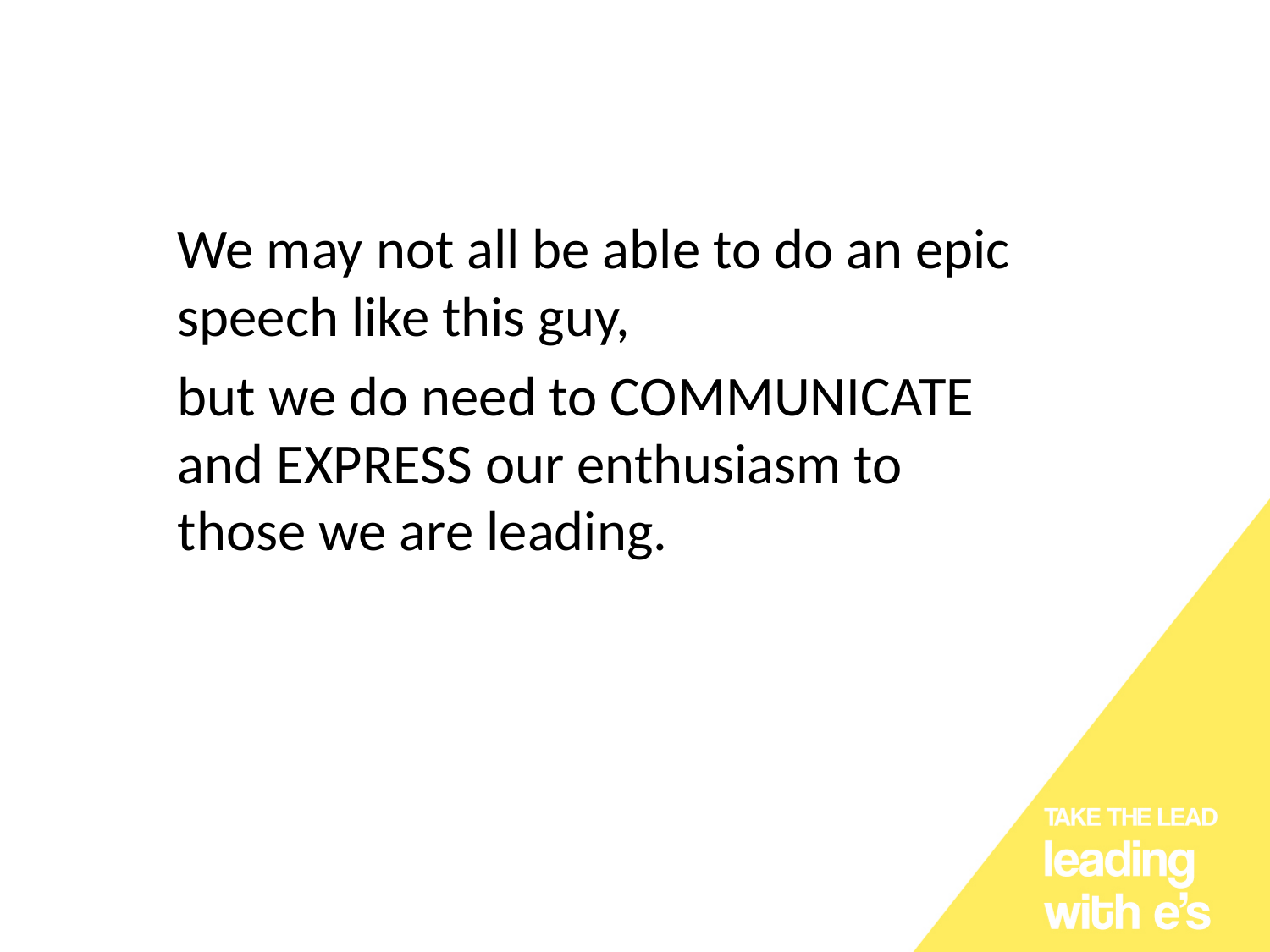

We may not all be able to do an epic speech like this guy,
but we do need to COMMUNICATE and EXPRESS our enthusiasm to those we are leading.